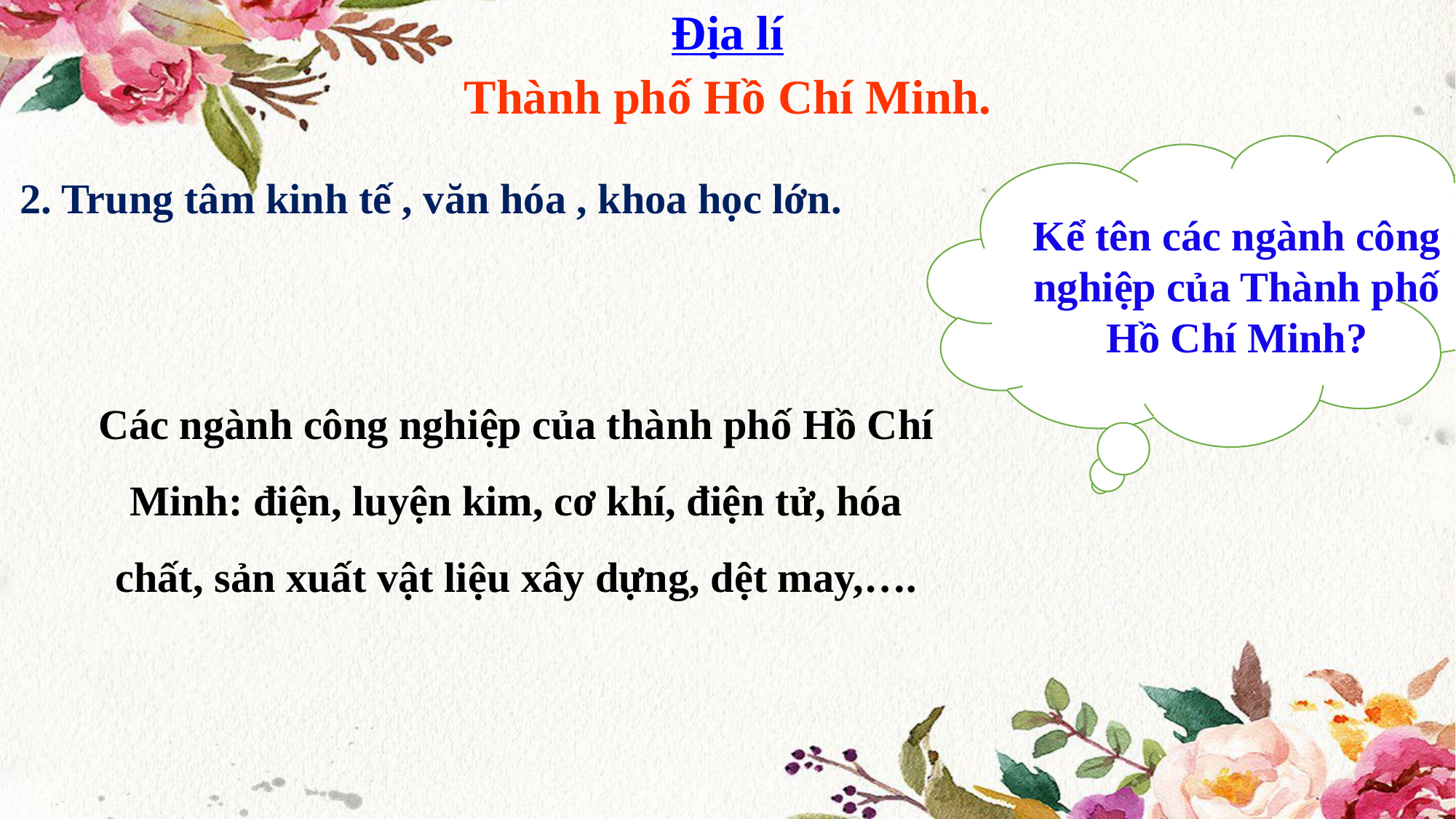

Địa lí
Thành phố Hồ Chí Minh.

2. Trung tâm kinh tế , văn hóa , khoa học lớn.
Kể tên các ngành công nghiệp của Thành phố Hồ Chí Minh?

Các ngành công nghiệp của thành phố Hồ Chí Minh: điện, luyện kim, cơ khí, điện tử, hóa chất, sản xuất vật liệu xây dựng, dệt may,….